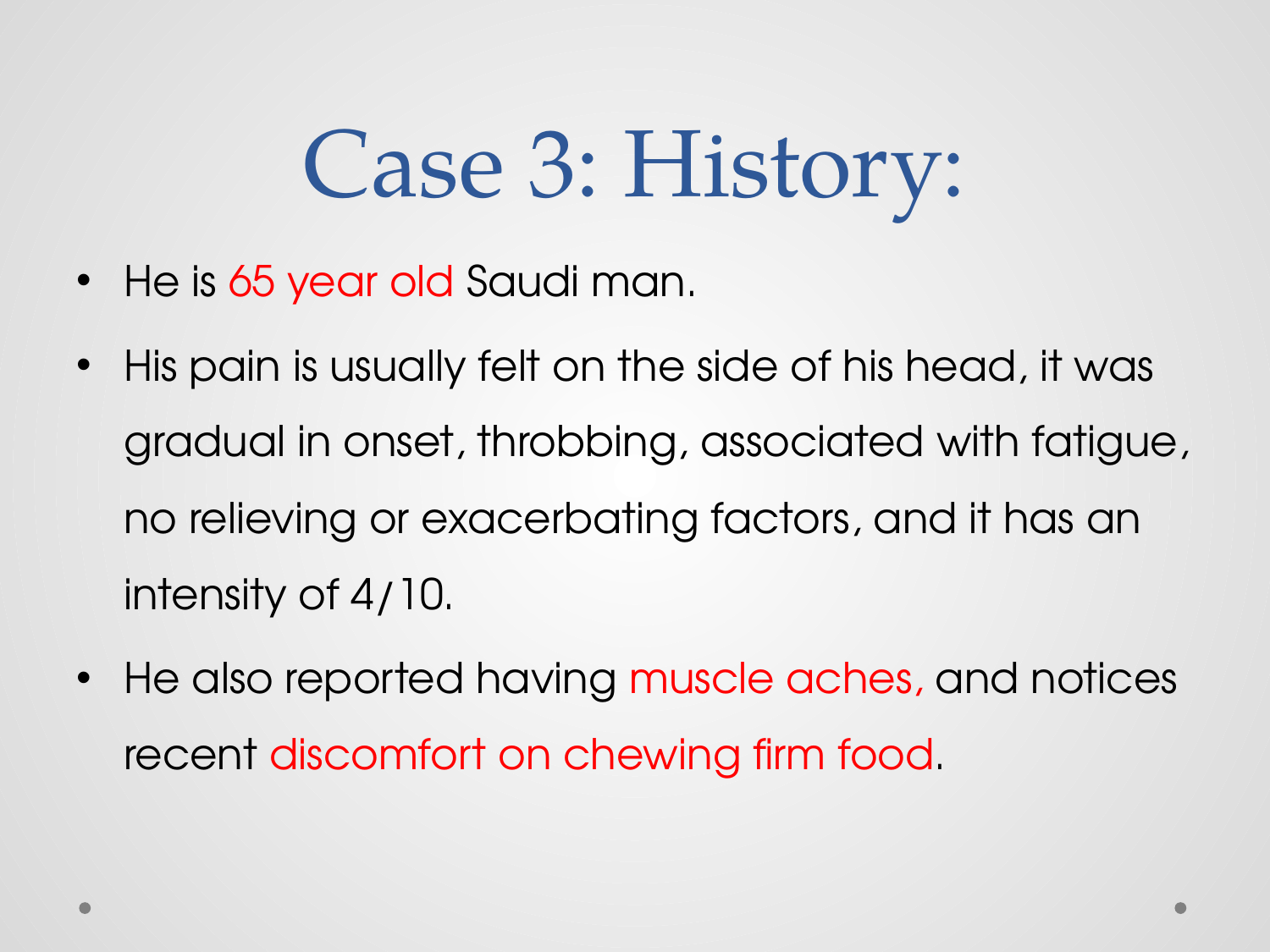

# Case 3: History:
He is 65 year old Saudi man.
His pain is usually felt on the side of his head, it was gradual in onset, throbbing, associated with fatigue, no relieving or exacerbating factors, and it has an intensity of 4/10.
He also reported having muscle aches, and notices recent discomfort on chewing firm food.